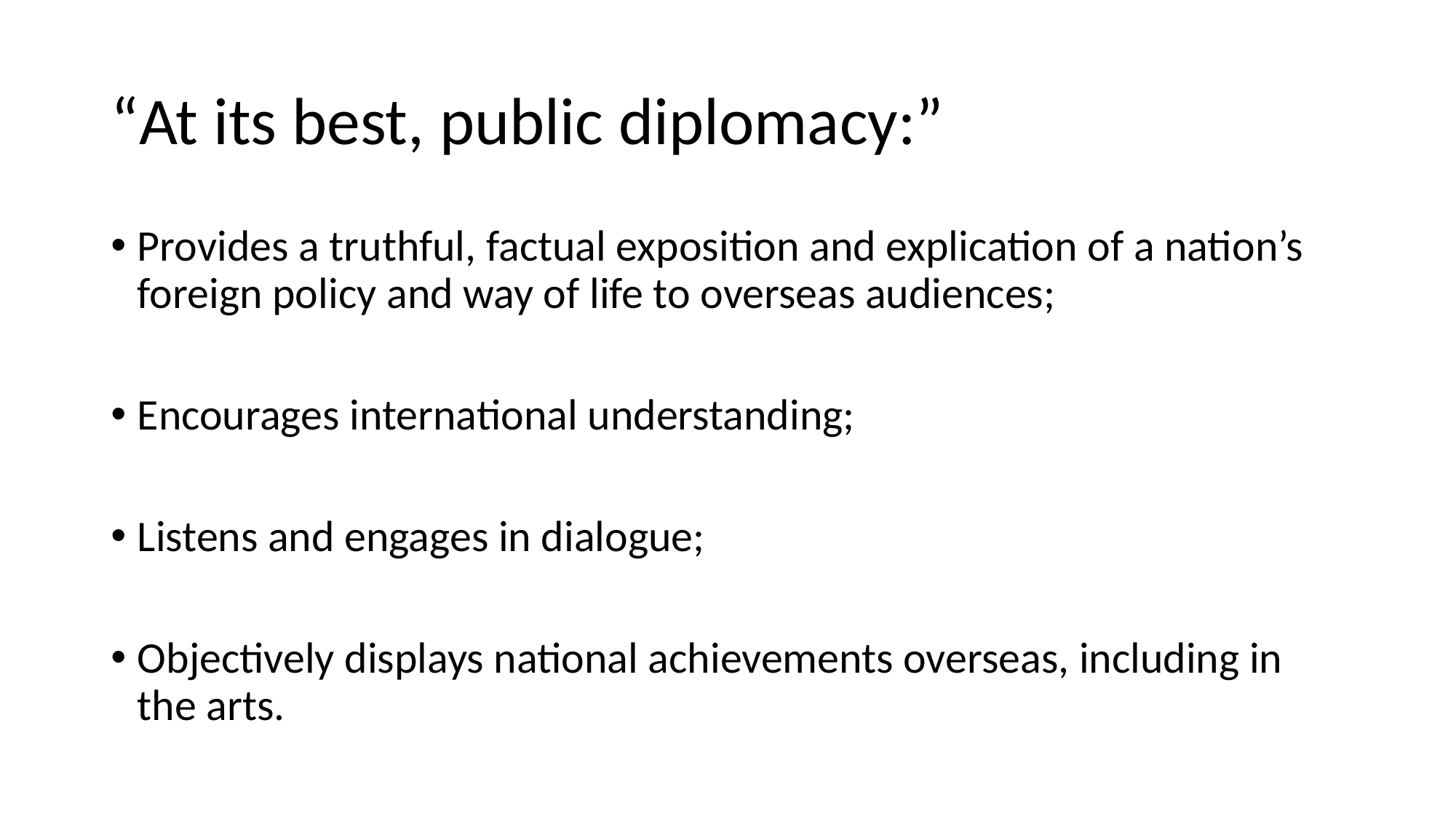

# “At its best, public diplomacy:”
Provides a truthful, factual exposition and explication of a nation’s foreign policy and way of life to overseas audiences;

Encourages international understanding;

Listens and engages in dialogue;

Objectively displays national achievements overseas, including in the arts.